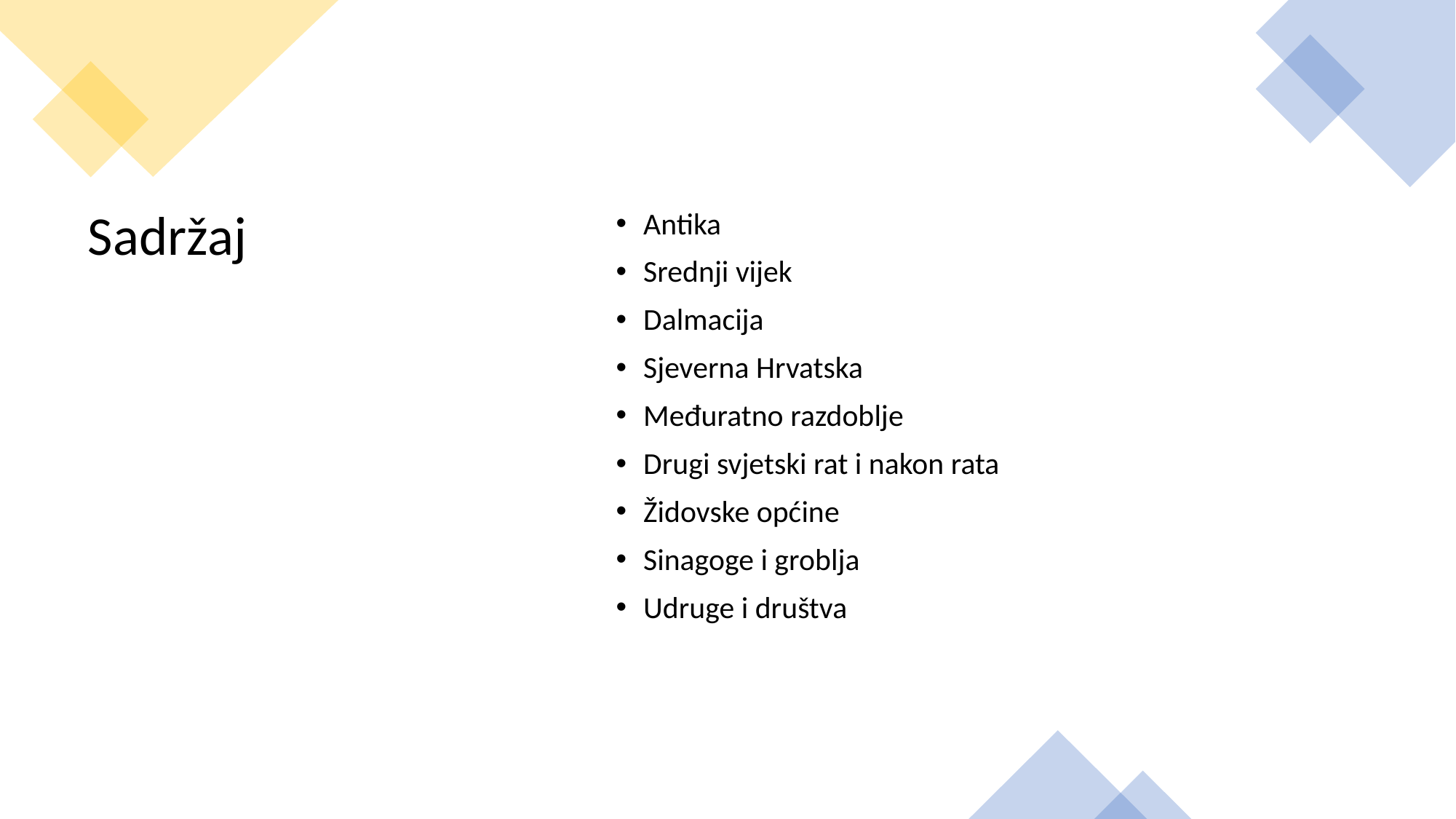

Antika
Srednji vijek
Dalmacija
Sjeverna Hrvatska
Međuratno razdoblje
Drugi svjetski rat i nakon rata
Židovske općine
Sinagoge i groblja
Udruge i društva

# Sadržaj